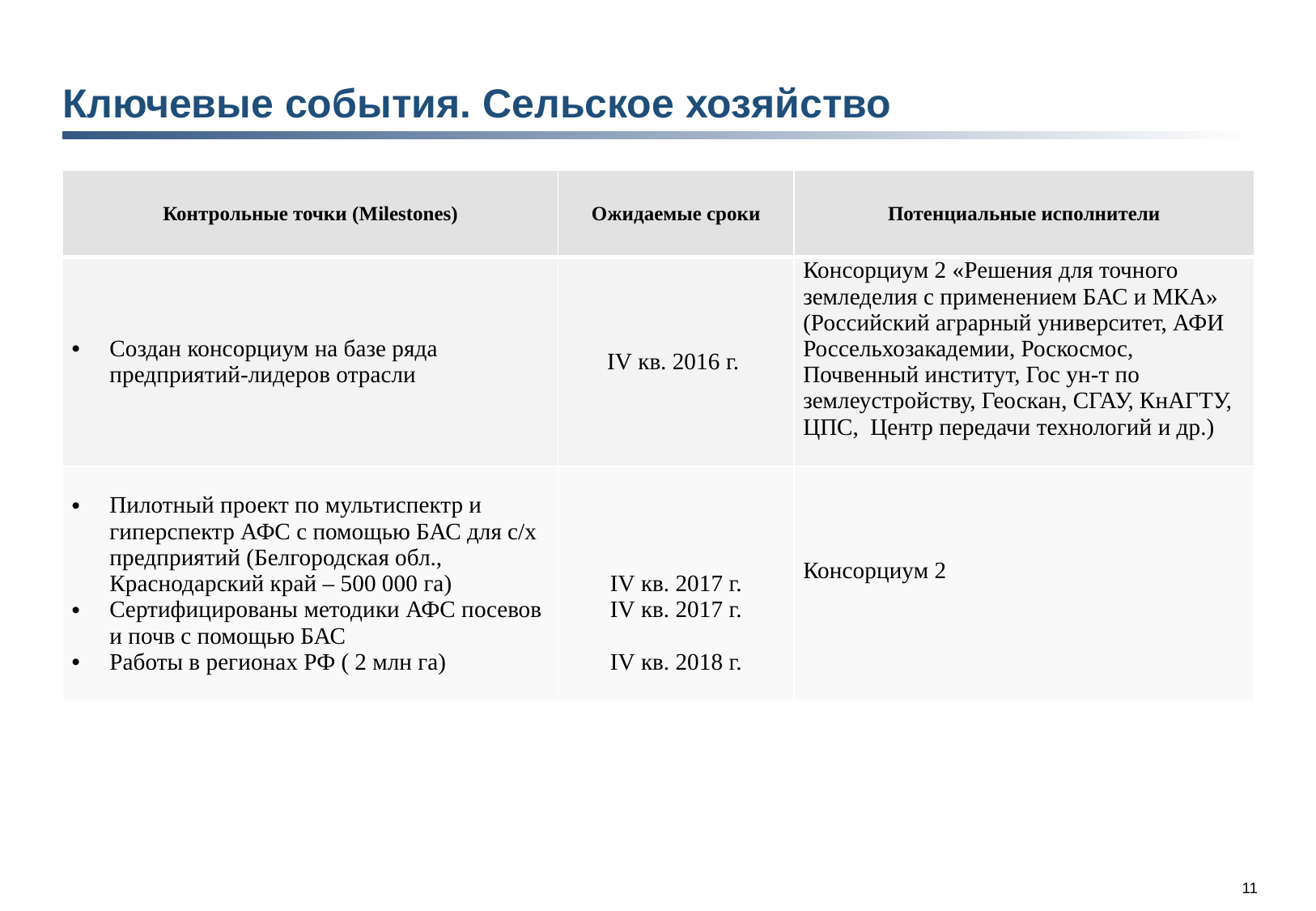

Ключевые события. Сельское хозяйство
| Контрольные точки (Milestones) | Ожидаемые сроки | Потенциальные исполнители |
| --- | --- | --- |
| Создан консорциум на базе ряда предприятий-лидеров отрасли | IV кв. 2016 г. | Консорциум 2 «Решения для точного земледелия с применением БАС и МКА» (Российский аграрный университет, АФИ Россельхозакадемии, Роскосмос, Почвенный институт, Гос ун-т по землеустройству, Геоскан, СГАУ, КнАГТУ, ЦПС, Центр передачи технологий и др.) |
| Пилотный проект по мультиспектр и гиперспектр АФС с помощью БАС для с/х предприятий (Белгородская обл., Краснодарский край – 500 000 га) Сертифицированы методики АФС посевов и почв с помощью БАС Работы в регионах РФ ( 2 млн га) | IV кв. 2017 г. IV кв. 2017 г. IV кв. 2018 г. | Консорциум 2 |